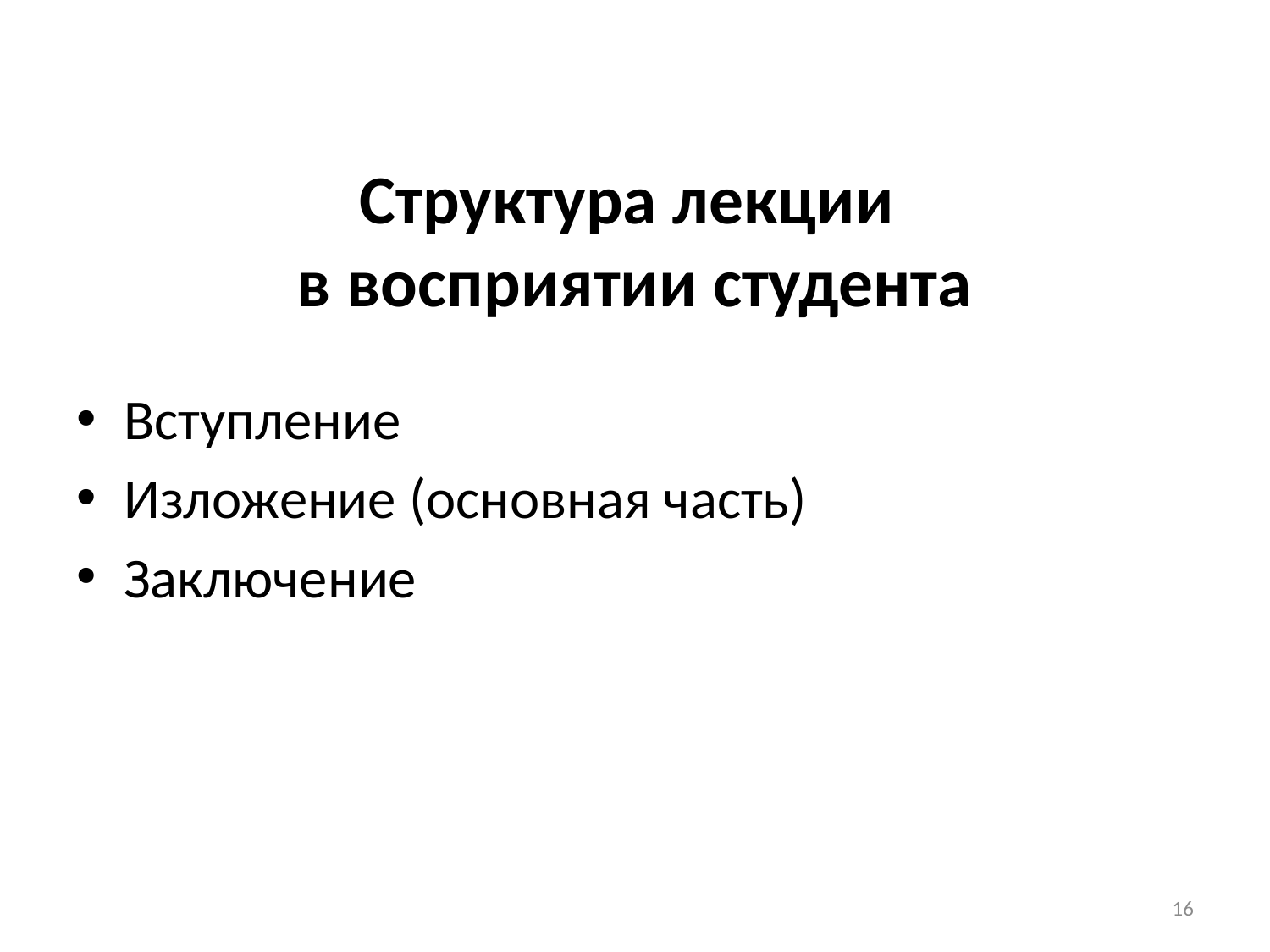

# Структура лекции в восприятии студента
Вступление
Изложение (основная часть)
Заключение

16